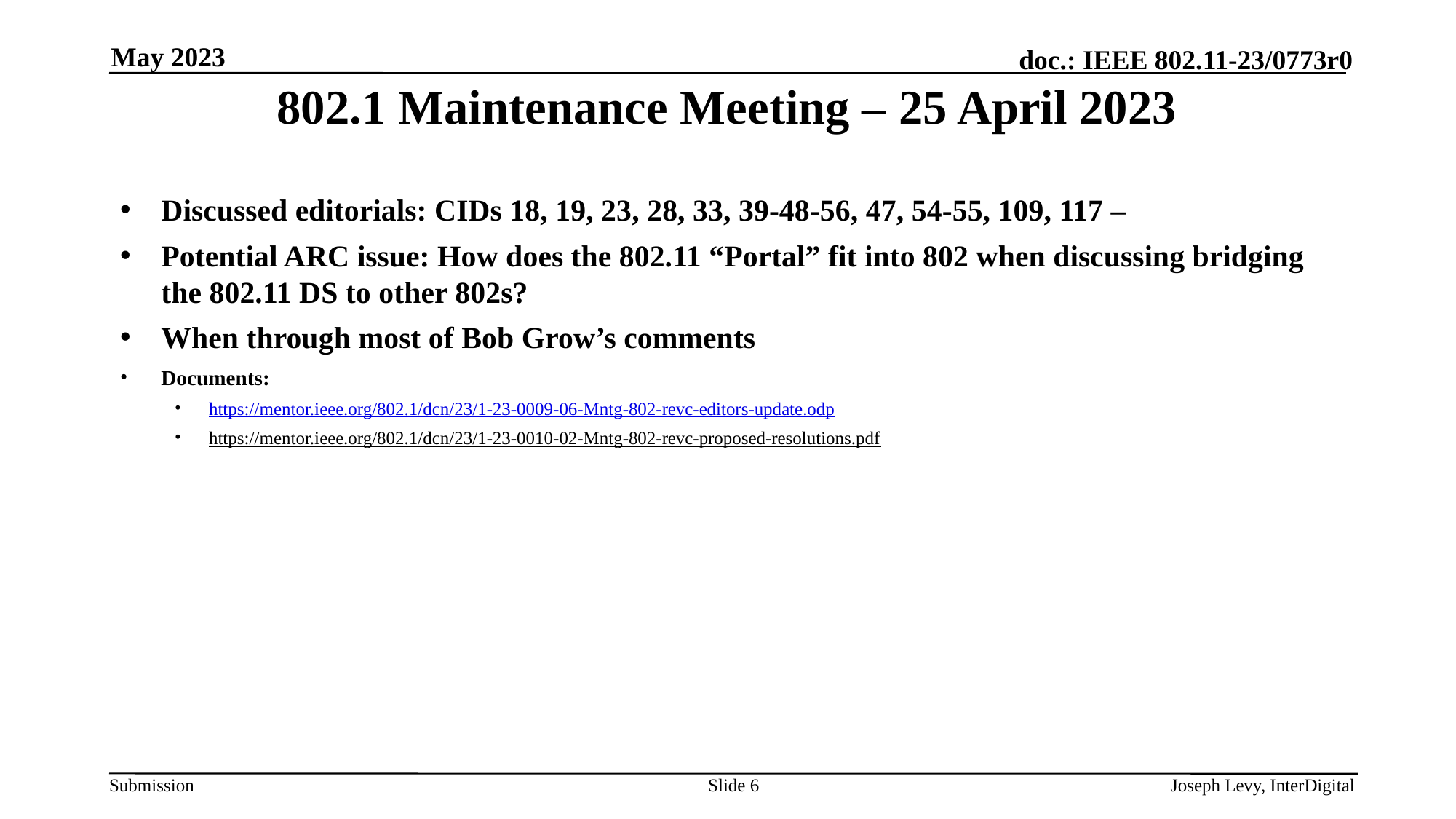

May 2023
# 802.1 Maintenance Meeting – 25 April 2023
Discussed editorials: CIDs 18, 19, 23, 28, 33, 39-48-56, 47, 54-55, 109, 117 –
Potential ARC issue: How does the 802.11 “Portal” fit into 802 when discussing bridging the 802.11 DS to other 802s?
When through most of Bob Grow’s comments
Documents:
https://mentor.ieee.org/802.1/dcn/23/1-23-0009-06-Mntg-802-revc-editors-update.odp
https://mentor.ieee.org/802.1/dcn/23/1-23-0010-02-Mntg-802-revc-proposed-resolutions.pdf
Slide 6
Joseph Levy, InterDigital